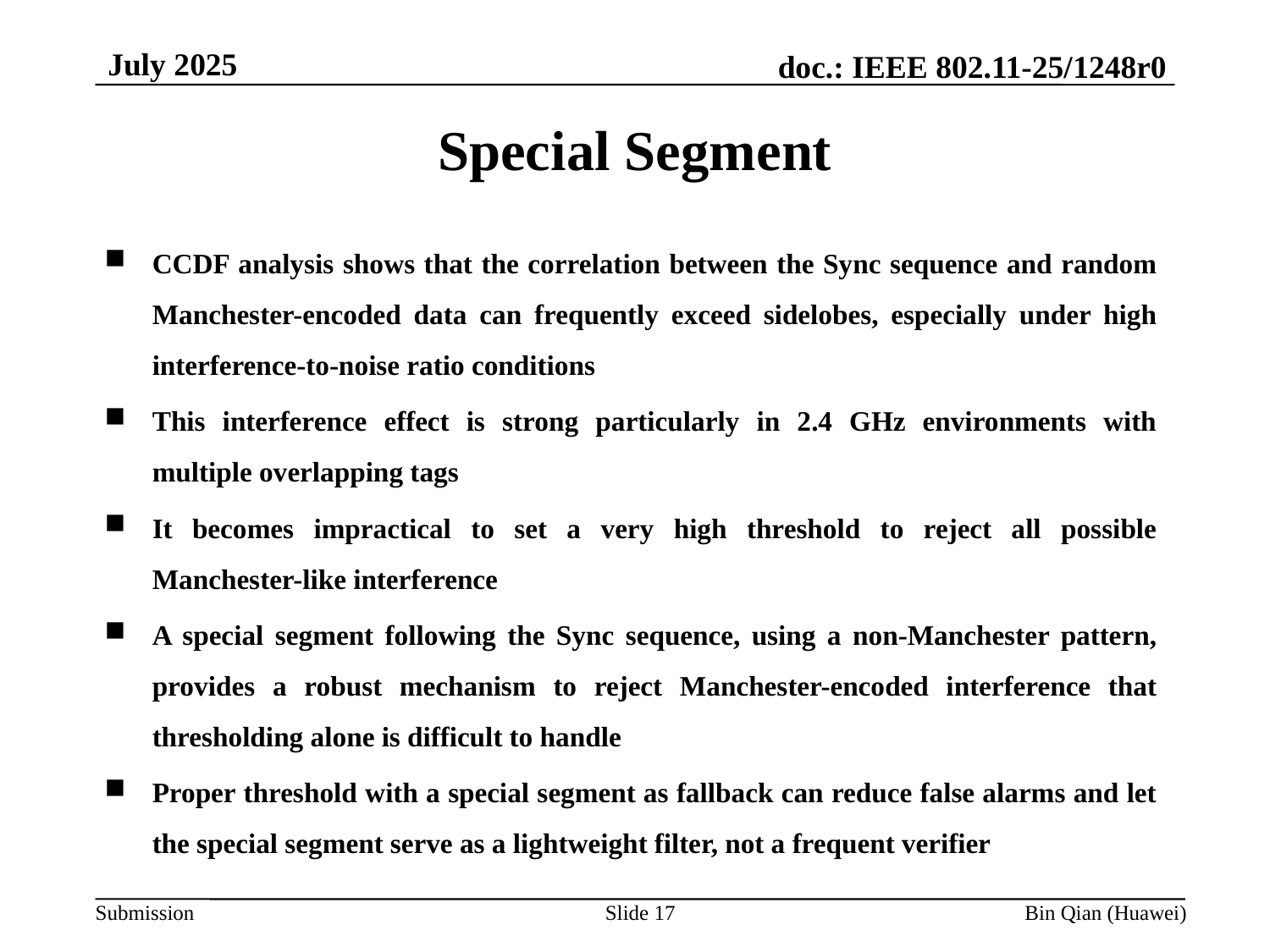

July 2025
Special Segment
CCDF analysis shows that the correlation between the Sync sequence and random Manchester-encoded data can frequently exceed sidelobes, especially under high interference-to-noise ratio conditions
This interference effect is strong particularly in 2.4 GHz environments with multiple overlapping tags
It becomes impractical to set a very high threshold to reject all possible Manchester-like interference
A special segment following the Sync sequence, using a non-Manchester pattern, provides a robust mechanism to reject Manchester-encoded interference that thresholding alone is difficult to handle
Proper threshold with a special segment as fallback can reduce false alarms and let the special segment serve as a lightweight filter, not a frequent verifier
Slide 17
Bin Qian (Huawei)